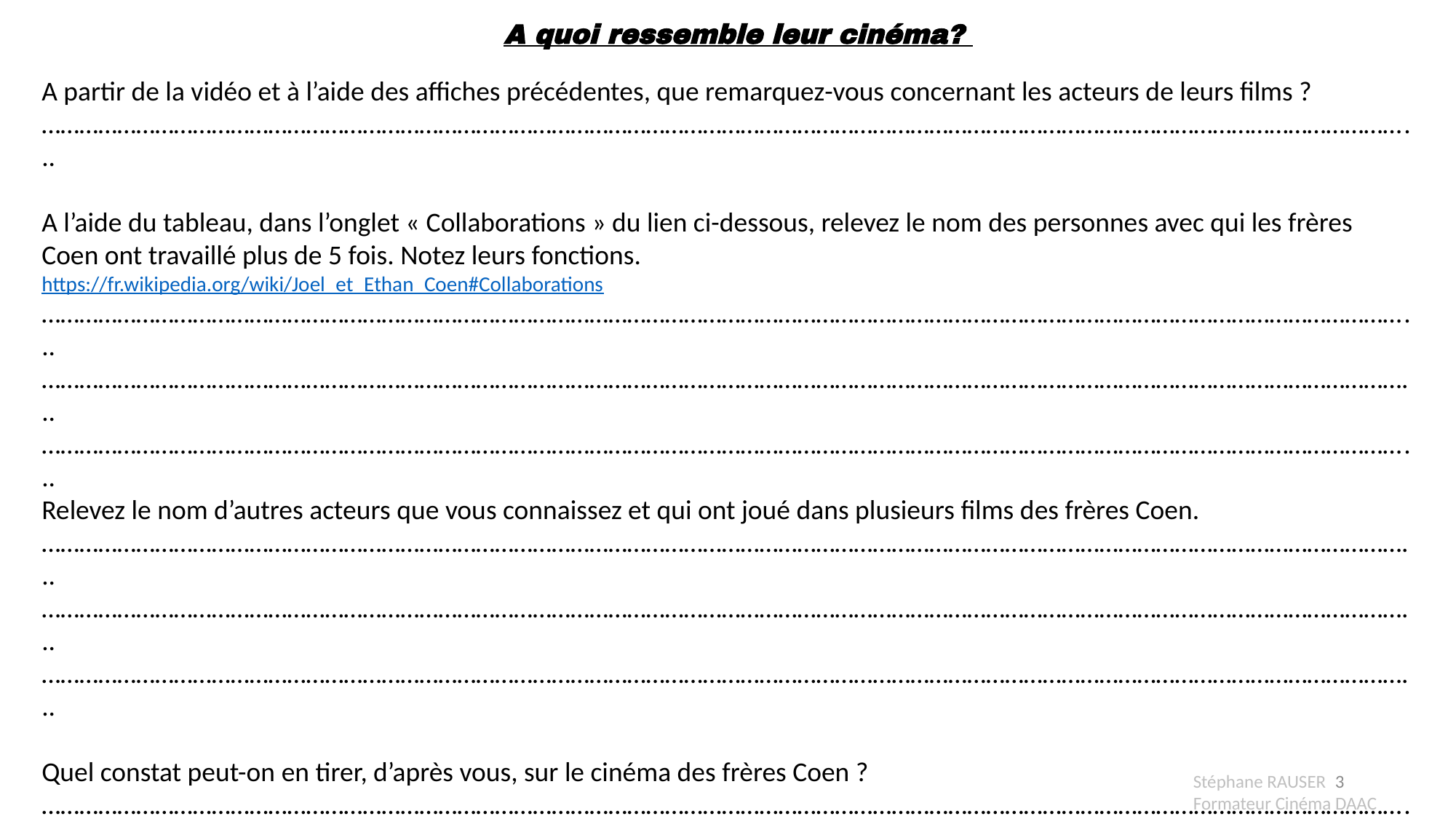

A quoi ressemble leur cinéma?
A partir de la vidéo et à l’aide des affiches précédentes, que remarquez-vous concernant les acteurs de leurs films ?
………………………………………………………………………………………………………………………………………………………………………………………………...

A l’aide du tableau, dans l’onglet « Collaborations » du lien ci-dessous, relevez le nom des personnes avec qui les frères Coen ont travaillé plus de 5 fois. Notez leurs fonctions.
https://fr.wikipedia.org/wiki/Joel_et_Ethan_Coen#Collaborations
………………………………………………………………………………………………………………………………………………………………………………………………... ………………………………………………………………………………………………………………………………………………………………………………………………...
………………………………………………………………………………………………………………………………………………………………………………………………...
Relevez le nom d’autres acteurs que vous connaissez et qui ont joué dans plusieurs films des frères Coen.  ………………………………………………………………………………………………………………………………………………………………………………………………... ………………………………………………………………………………………………………………………………………………………………………………………………... ………………………………………………………………………………………………………………………………………………………………………………………………...

Quel constat peut-on en tirer, d’après vous, sur le cinéma des frères Coen ?
………………………………………………………………………………………………………………………………………………………………………………………………... ………………………………………………………………………………………………………………………………………………………………………………………………...

Quels sont les autres caractéristiques du cinéma des frères Coen d’après la vidéo ? ………………………………………………………………………………………………………………………………………………………………………………………………... ………………………………………………………………………………………………………………………………………………………………………………………………... ………………………………………………………………………………………………………………………………………………………………………………………………...
3
Stéphane RAUSER
Formateur Cinéma DAAC